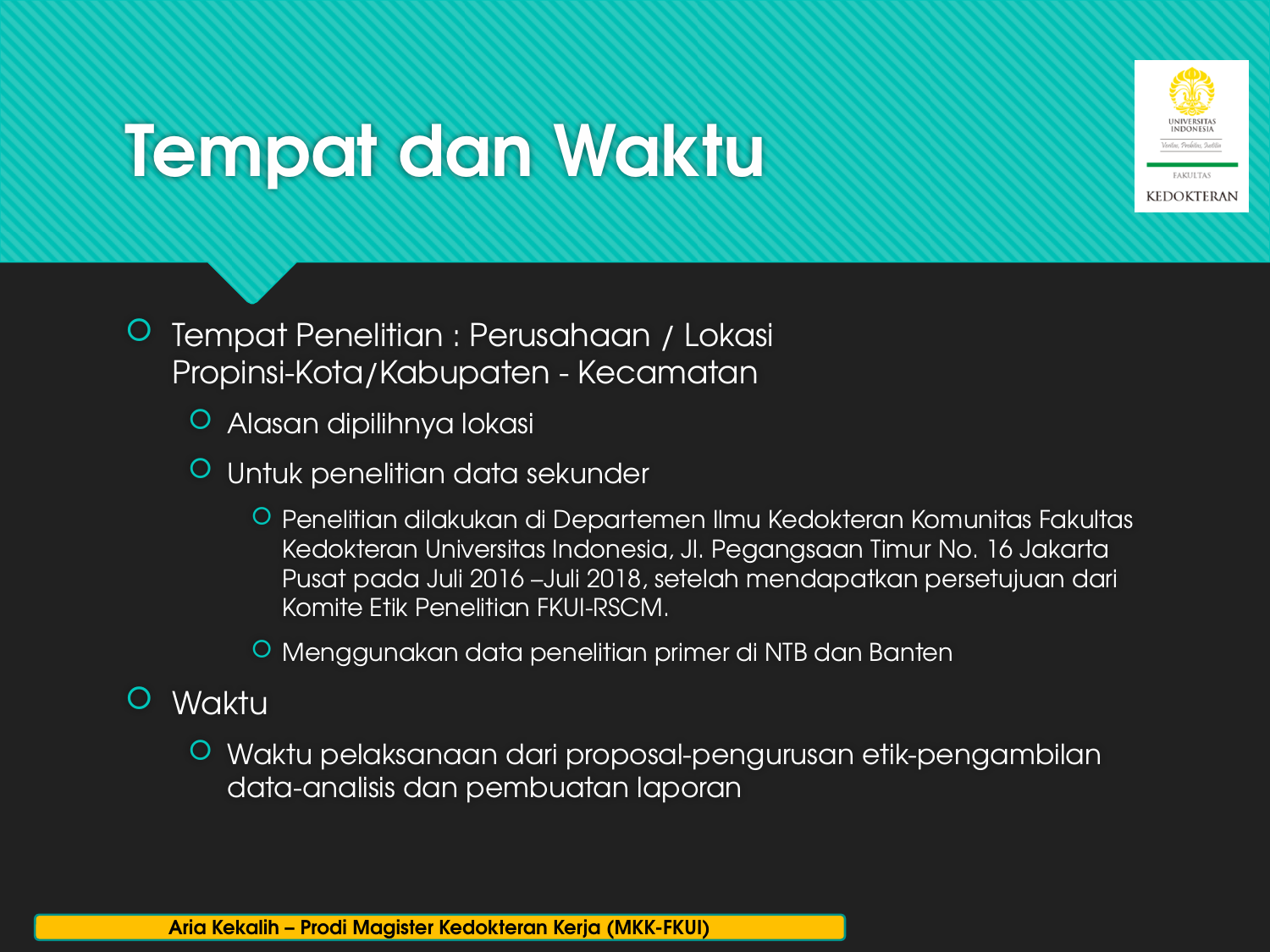

# Tempat dan Waktu
Tempat Penelitian : Perusahaan / Lokasi Propinsi-Kota/Kabupaten - Kecamatan
Alasan dipilihnya lokasi
Untuk penelitian data sekunder
Penelitian dilakukan di Departemen Ilmu Kedokteran Komunitas Fakultas Kedokteran Universitas Indonesia, Jl. Pegangsaan Timur No. 16 Jakarta Pusat pada Juli 2016 –Juli 2018, setelah mendapatkan persetujuan dari Komite Etik Penelitian FKUI-RSCM.
Menggunakan data penelitian primer di NTB dan Banten
Waktu
Waktu pelaksanaan dari proposal-pengurusan etik-pengambilan data-analisis dan pembuatan laporan